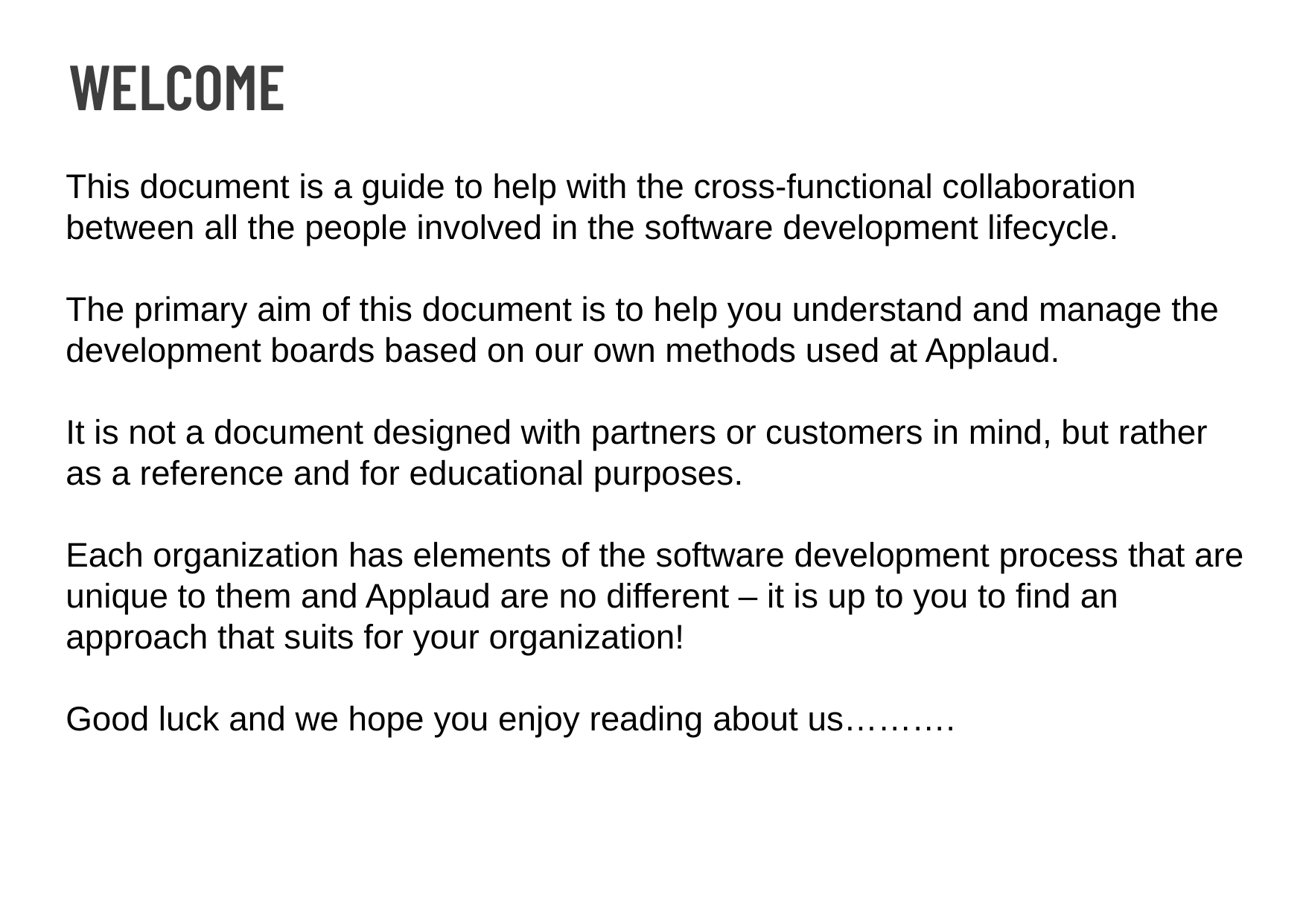

WELCOME
This document is a guide to help with the cross-functional collaboration between all the people involved in the software development lifecycle.

The primary aim of this document is to help you understand and manage the development boards based on our own methods used at Applaud.

It is not a document designed with partners or customers in mind, but rather as a reference and for educational purposes.

Each organization has elements of the software development process that are unique to them and Applaud are no different – it is up to you to find an approach that suits for your organization!

Good luck and we hope you enjoy reading about us……….